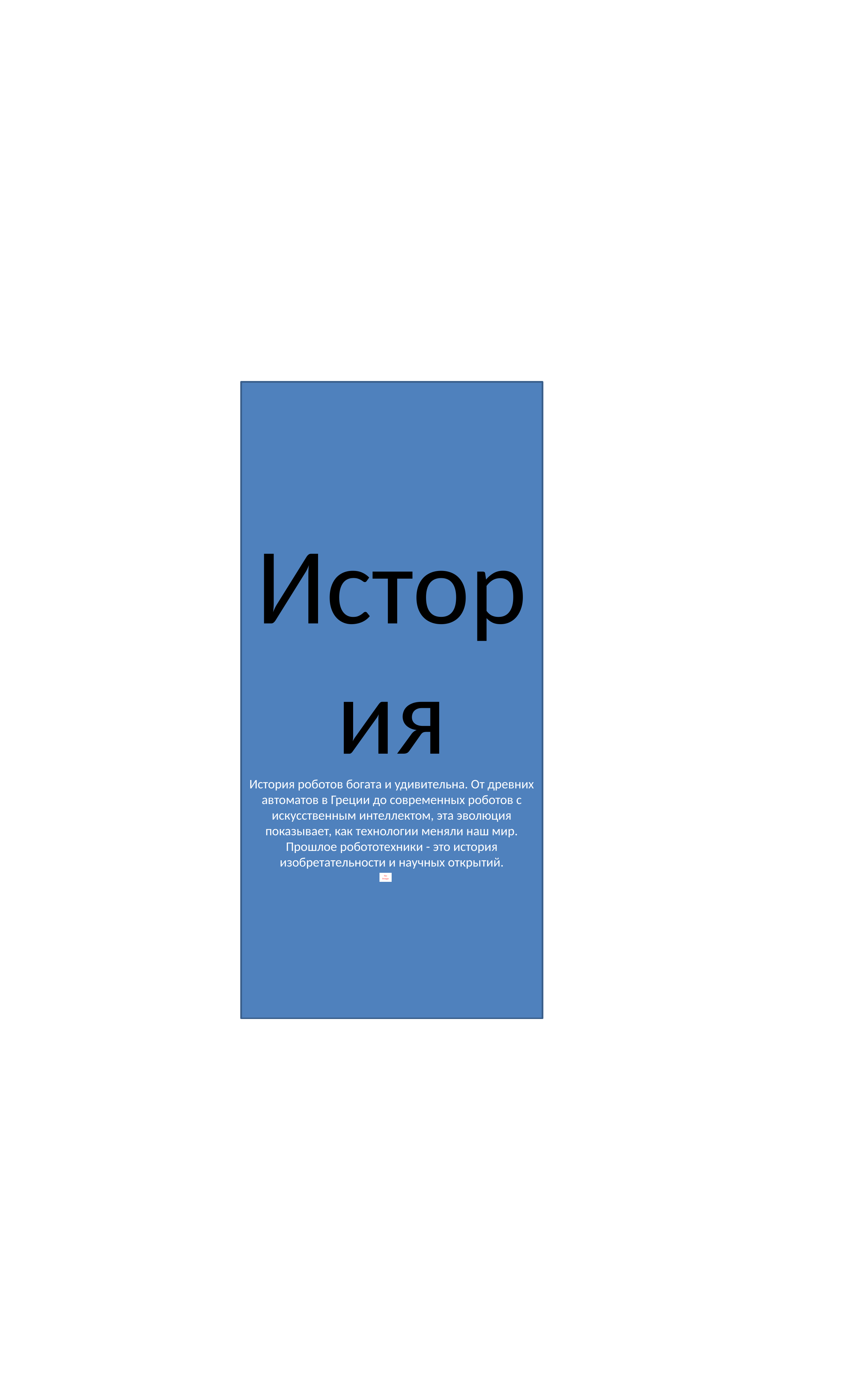

История
История роботов богата и удивительна. От древних автоматов в Греции до современных роботов с искусственным интеллектом, эта эволюция показывает, как технологии меняли наш мир. Прошлое робототехники - это история изобретательности и научных открытий.